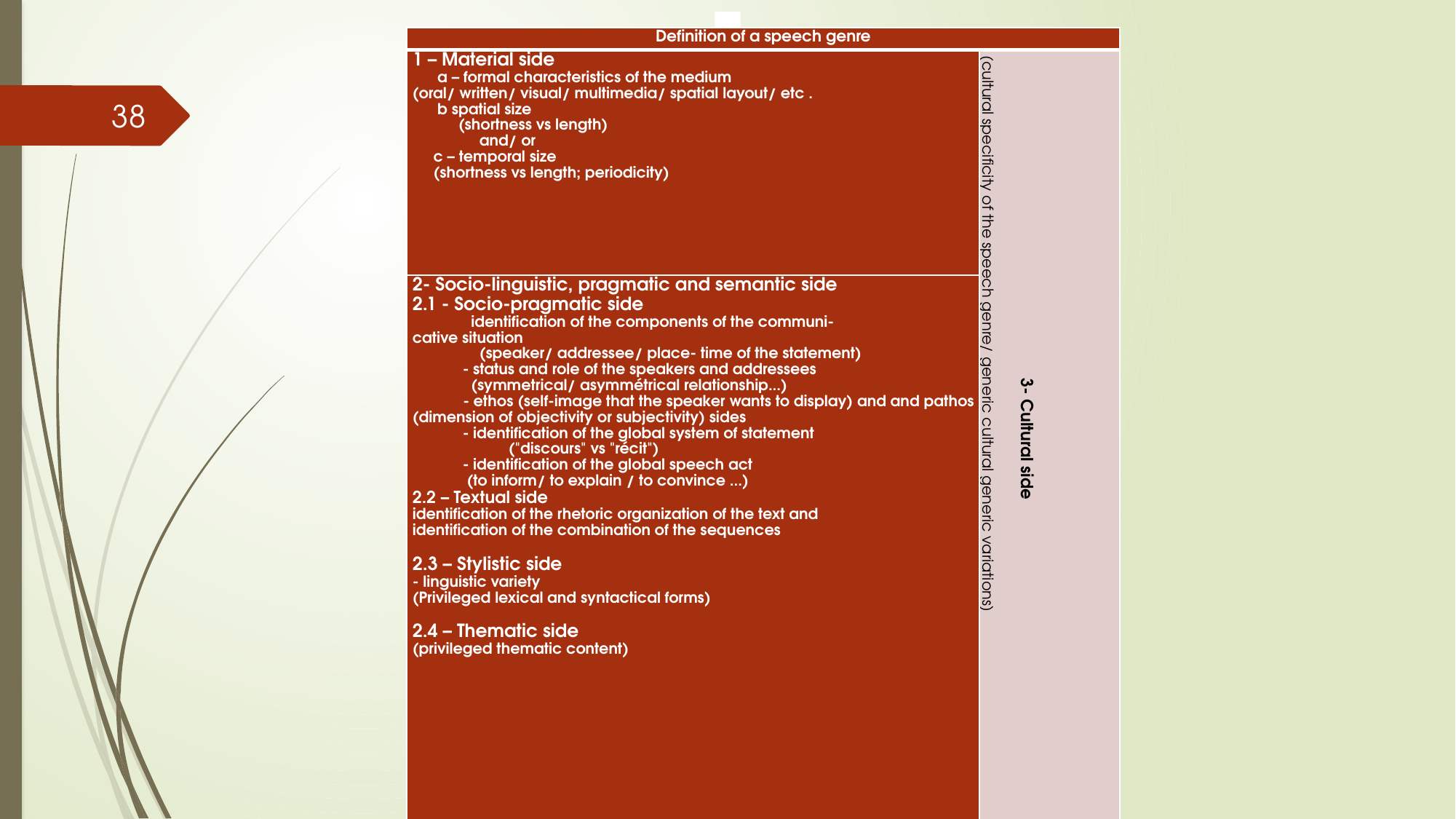

| Definition of a speech genre |  |
| --- | --- |
| 1 – Material side a – formal characteristics of the medium (oral/ written/ visual/ multimedia/ spatial layout/ etc . b spatial size (shortness vs length) and/ or c – temporal size (shortness vs length; periodicity) | 3- Cultural side   (cultural specificity of the speech genre/ generic cultural generic variations) |
| 2- Socio-linguistic, pragmatic and semantic side 2.1 - Socio-pragmatic side identification of the components of the communi- cative situation (speaker/ addressee/ place- time of the statement) - status and role of the speakers and addressees (symmetrical/ asymmétrical relationship...) - ethos (self-image that the speaker wants to display) and and pathos (dimension of objectivity or subjectivity) sides - identification of the global system of statement ("discours" vs "récit") - identification of the global speech act (to inform/ to explain / to convince ...) 2.2 – Textual side identification of the rhetoric organization of the text and identification of the combination of the sequences   2.3 – Stylistic side - linguistic variety (Privileged lexical and syntactical forms) 2.4 – Thematic side (privileged thematic content) |  |
38
| Definition of a speech genre |  |
| --- | --- |
| 1 – Material side a – formal characteristics of the medium (oral/ written/ visual/ multimedia/ spatial layout/ etc . b spatial size (shortness vs length) and/ or c – temporal size (shortness vs length; periodicity) | 3- Cultural side   (cultural specificity of the speech genre/ generic cultural generic variations) |
| 2- Socio-linguistic, pragmatic and semantic side 2.1 - Socio-pragmatic side identification of the components of the communi- cative situation (speaker/ addressee/ place- time of the statement) - status and role of the speakers and addressees (symmetrical/ asymmétrical relationship...) - ethos (self-image that the speaker wants to display) and and pathos (dimension of objectivity or subjectivity) sides - identification of the global system of statement ("discours" vs "récit") - identification of the global speech act (to inform/ to explain / to convince ...) 2.2 – Textual side identification of the rhetoric organization of the text and identification of the combination of the sequences   2.3 – Stylistic side - linguistic variety (Privileged lexical and syntactical forms) 2.4 – Thematic side (privileged thematic content) |  |